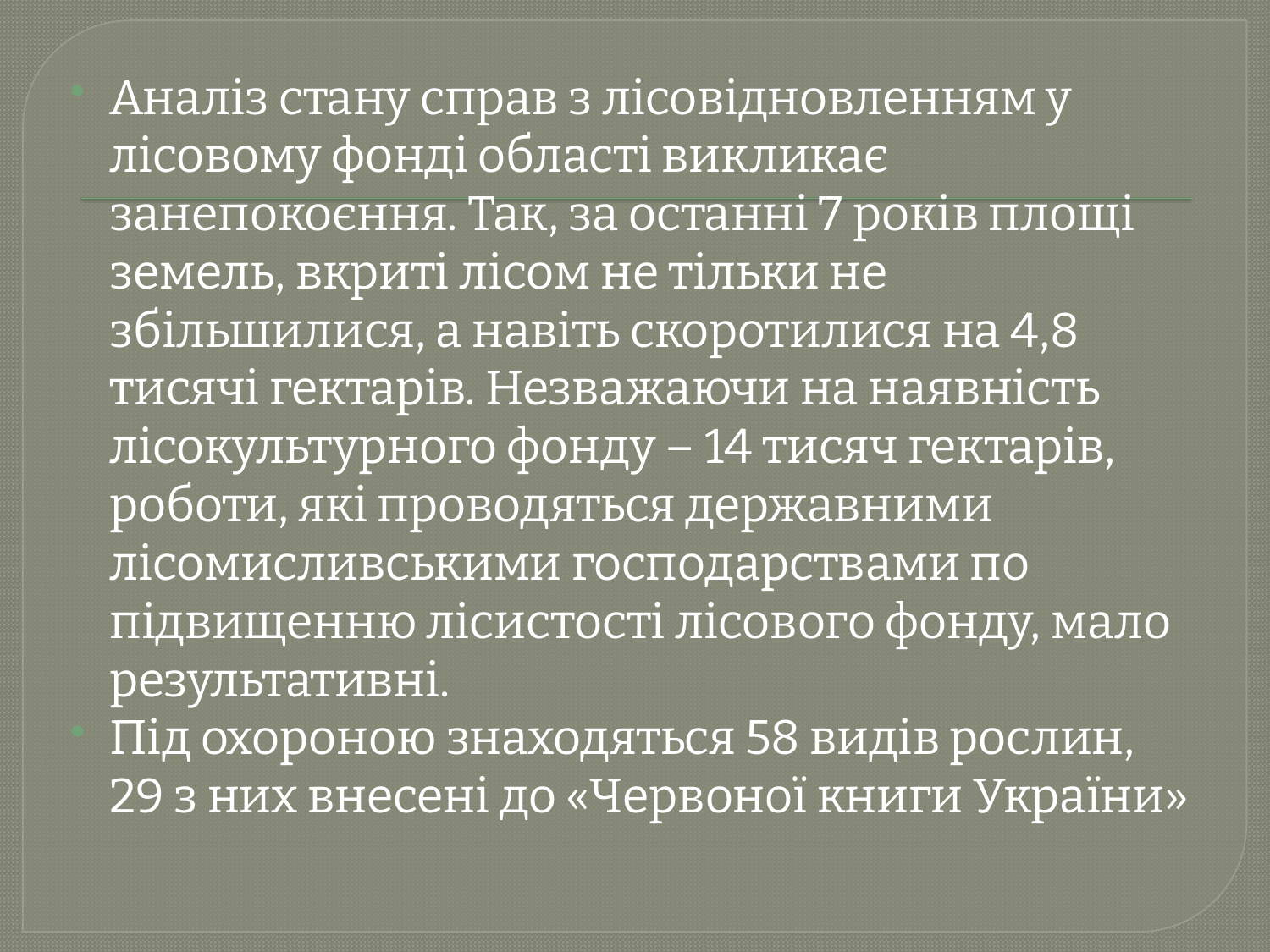

Аналіз стану справ з лісовідновленням у лісовому фонді області викликає занепокоєння. Так, за останні 7 років площі земель, вкриті лісом не тільки не збільшилися, а навіть скоротилися на 4,8 тисячі гектарів. Незважаючи на наявність лісокультурного фонду – 14 тисяч гектарів, роботи, які проводяться державними лісомисливськими господарствами по підвищенню лісистості лісового фонду, мало результативні.
Під охороною знаходяться 58 видів рослин, 29 з них внесені до «Червоної книги України»